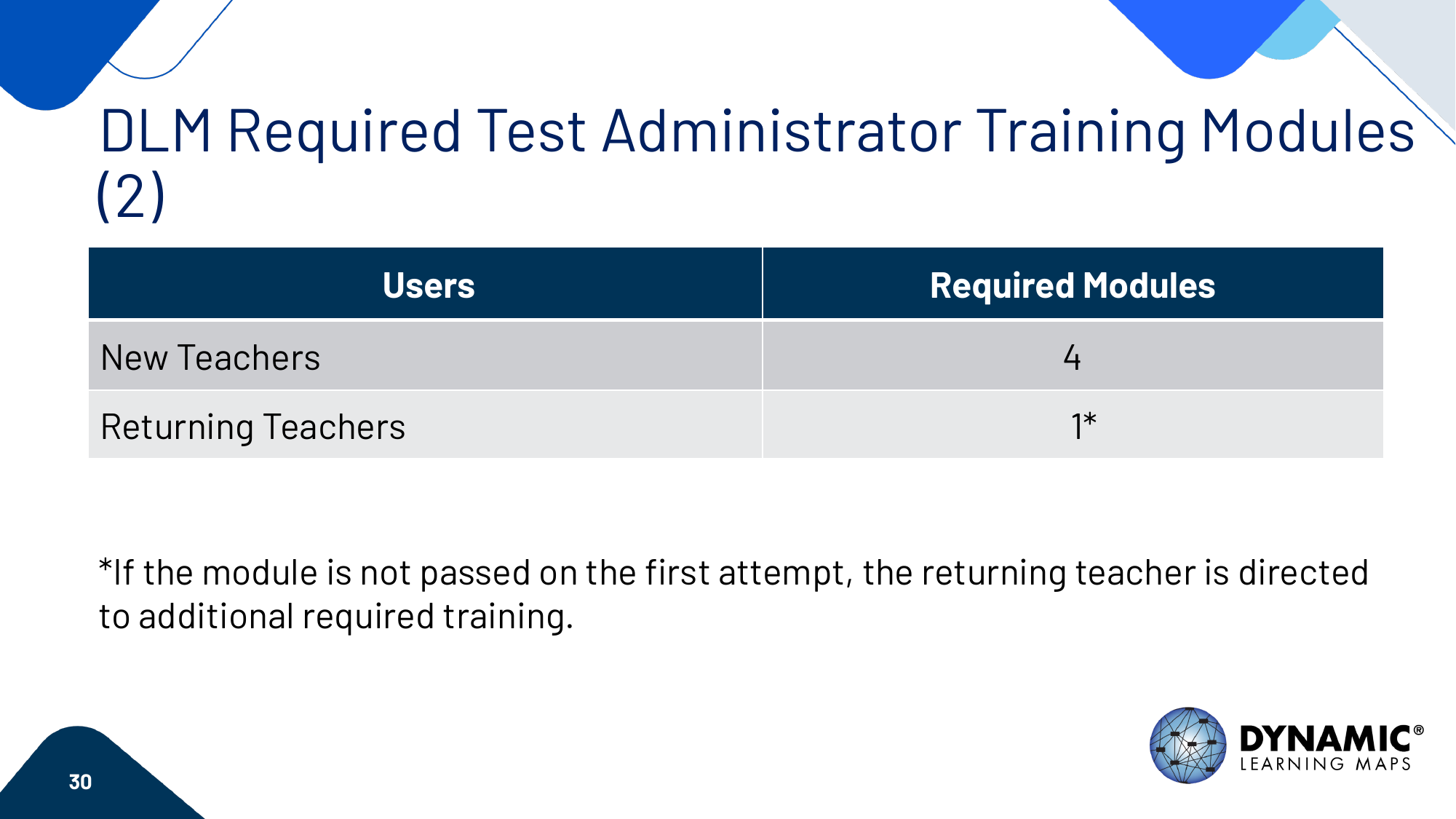

# DLM Required Test Administrator Training Modules (2)
| Users | Required Modules |
| --- | --- |
| New Teachers | 4 |
| Returning Teachers | 1\* |

*If the module is not passed on the first attempt, the returning teacher is directed to additional required training.
30